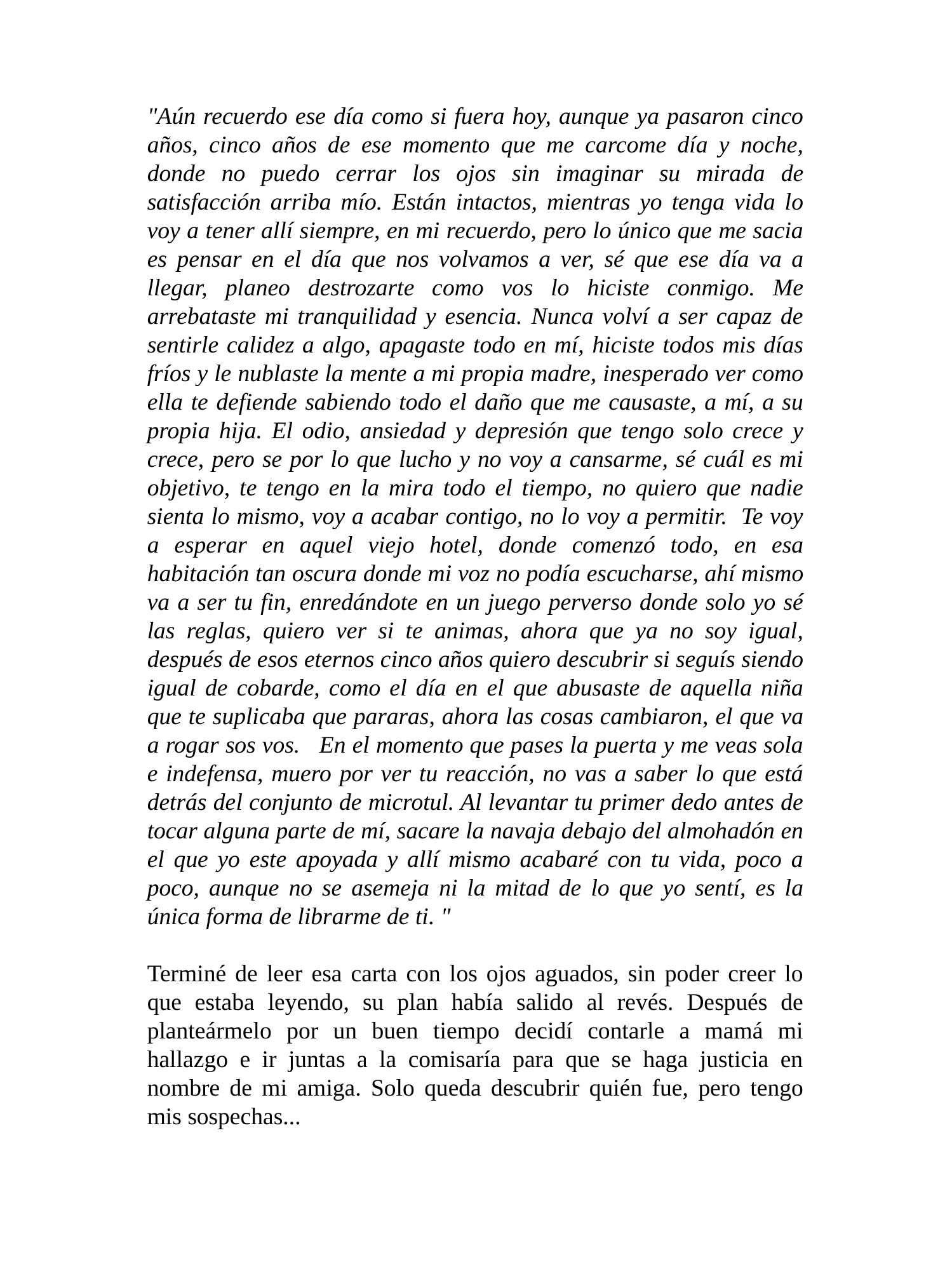

"Aún recuerdo ese día como si fuera hoy, aunque ya pasaron cinco años, cinco años de ese momento que me carcome día y noche, donde no puedo cerrar los ojos sin imaginar su mirada de satisfacción arriba mío. Están intactos, mientras yo tenga vida lo voy a tener allí siempre, en mi recuerdo, pero lo único que me sacia es pensar en el día que nos volvamos a ver, sé que ese día va a llegar, planeo destrozarte como vos lo hiciste conmigo. Me arrebataste mi tranquilidad y esencia. Nunca volví a ser capaz de sentirle calidez a algo, apagaste todo en mí, hiciste todos mis días fríos y le nublaste la mente a mi propia madre, inesperado ver como ella te defiende sabiendo todo el daño que me causaste, a mí, a su propia hija. El odio, ansiedad y depresión que tengo solo crece y crece, pero se por lo que lucho y no voy a cansarme, sé cuál es mi objetivo, te tengo en la mira todo el tiempo, no quiero que nadie sienta lo mismo, voy a acabar contigo, no lo voy a permitir.  Te voy a esperar en aquel viejo hotel, donde comenzó todo, en esa habitación tan oscura donde mi voz no podía escucharse, ahí mismo va a ser tu fin, enredándote en un juego perverso donde solo yo sé las reglas, quiero ver si te animas, ahora que ya no soy igual, después de esos eternos cinco años quiero descubrir si seguís siendo igual de cobarde, como el día en el que abusaste de aquella niña que te suplicaba que pararas, ahora las cosas cambiaron, el que va a rogar sos vos.   En el momento que pases la puerta y me veas sola e indefensa, muero por ver tu reacción, no vas a saber lo que está detrás del conjunto de microtul. Al levantar tu primer dedo antes de tocar alguna parte de mí, sacare la navaja debajo del almohadón en el que yo este apoyada y allí mismo acabaré con tu vida, poco a poco, aunque no se asemeja ni la mitad de lo que yo sentí, es la única forma de librarme de ti. "

Terminé de leer esa carta con los ojos aguados, sin poder creer lo que estaba leyendo, su plan había salido al revés. Después de planteármelo por un buen tiempo decidí contarle a mamá mi hallazgo e ir juntas a la comisaría para que se haga justicia en nombre de mi amiga. Solo queda descubrir quién fue, pero tengo mis sospechas...